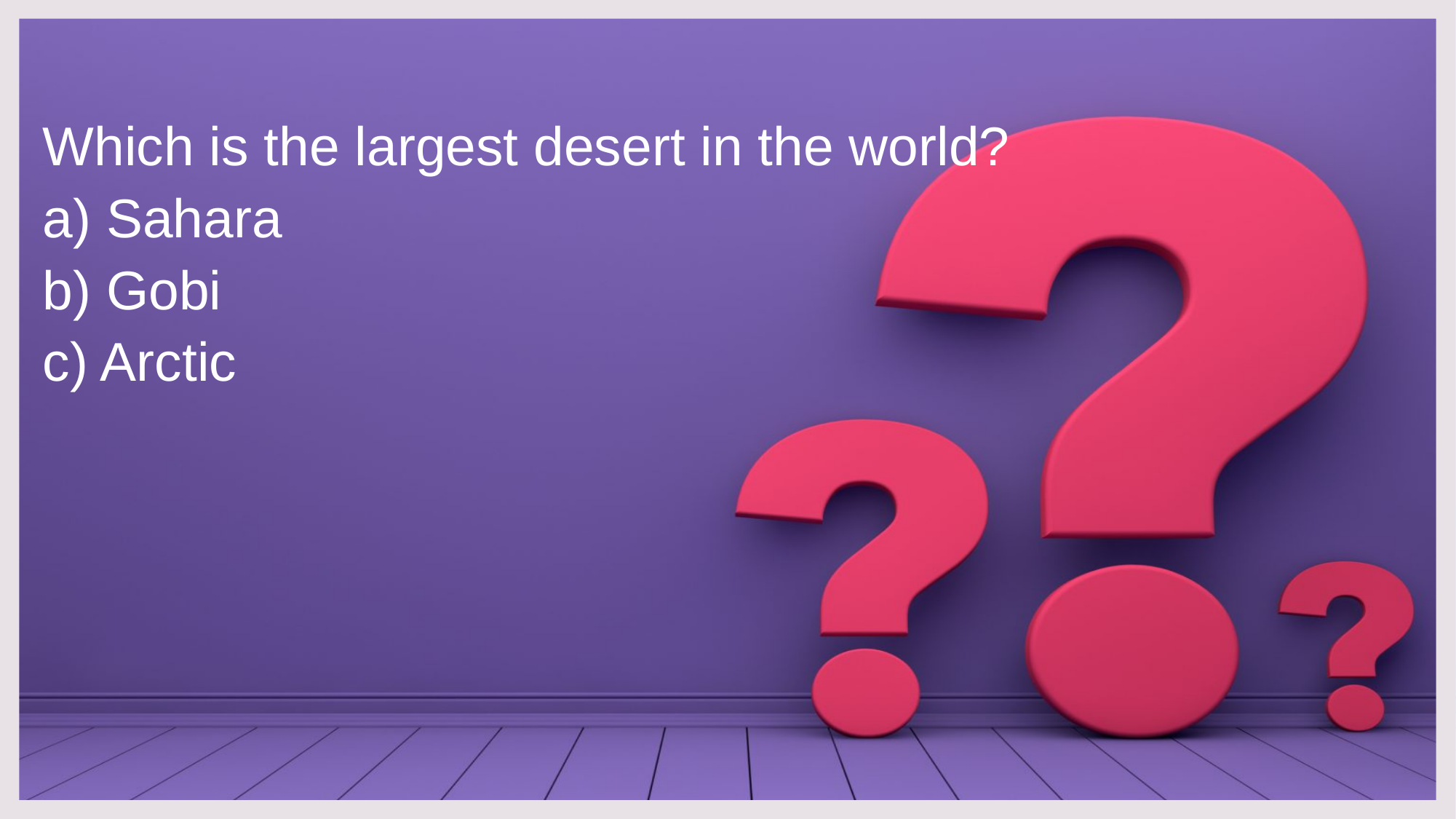

# Which is the largest desert in the world?
a) Sahara
b) Gobi
c) Arctic